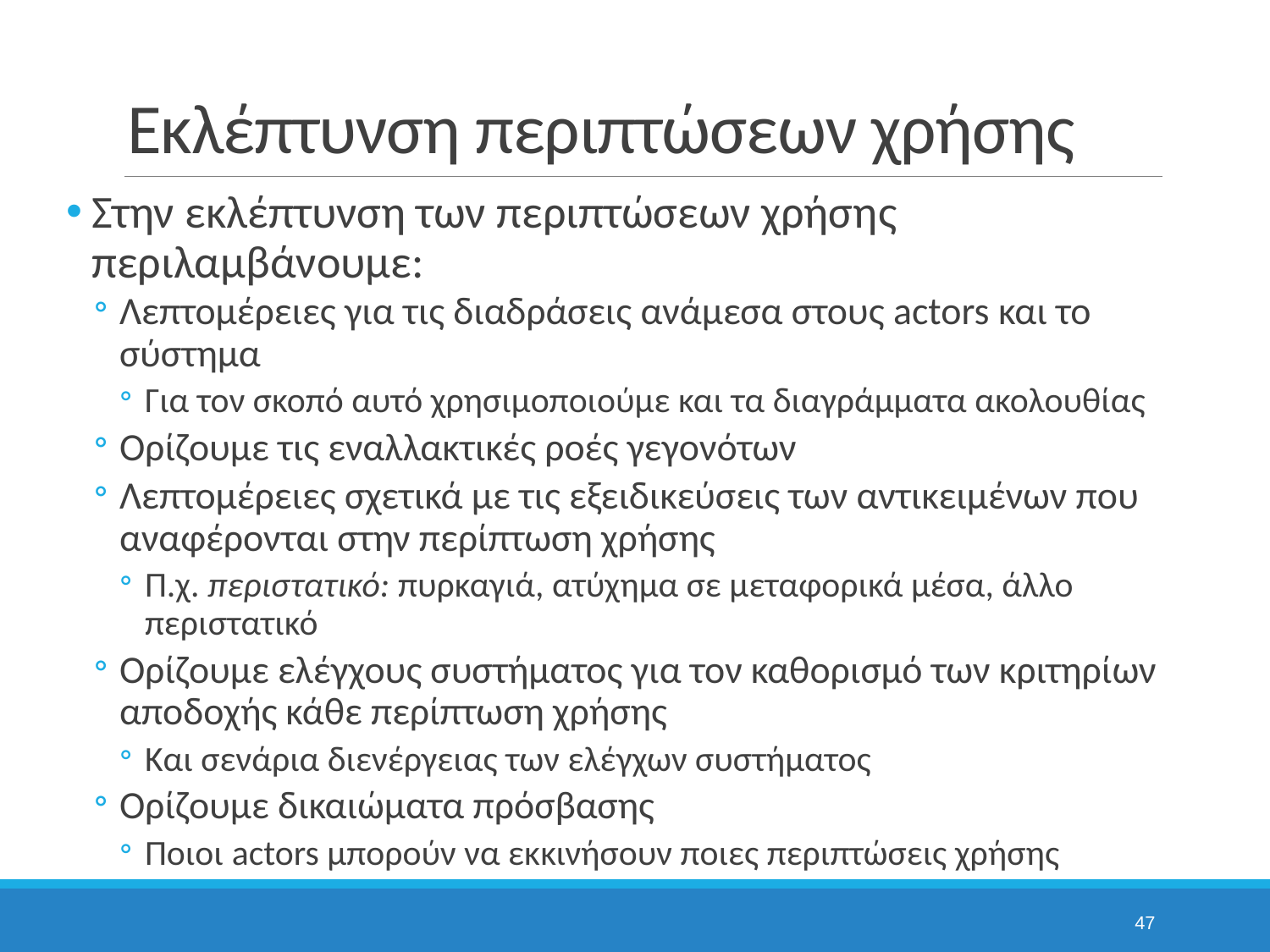

# Εκλέπτυνση περιπτώσεων χρήσης
Στην εκλέπτυνση των περιπτώσεων χρήσης περιλαμβάνουμε:
Λεπτομέρειες για τις διαδράσεις ανάμεσα στους actors και το σύστημα
Για τον σκοπό αυτό χρησιμοποιούμε και τα διαγράμματα ακολουθίας
Ορίζουμε τις εναλλακτικές ροές γεγονότων
Λεπτομέρειες σχετικά με τις εξειδικεύσεις των αντικειμένων που αναφέρονται στην περίπτωση χρήσης
Π.χ. περιστατικό: πυρκαγιά, ατύχημα σε μεταφορικά μέσα, άλλο περιστατικό
Ορίζουμε ελέγχους συστήματος για τον καθορισμό των κριτηρίων αποδοχής κάθε περίπτωση χρήσης
Και σενάρια διενέργειας των ελέγχων συστήματος
Ορίζουμε δικαιώματα πρόσβασης
Ποιοι actors μπορούν να εκκινήσουν ποιες περιπτώσεις χρήσης
47